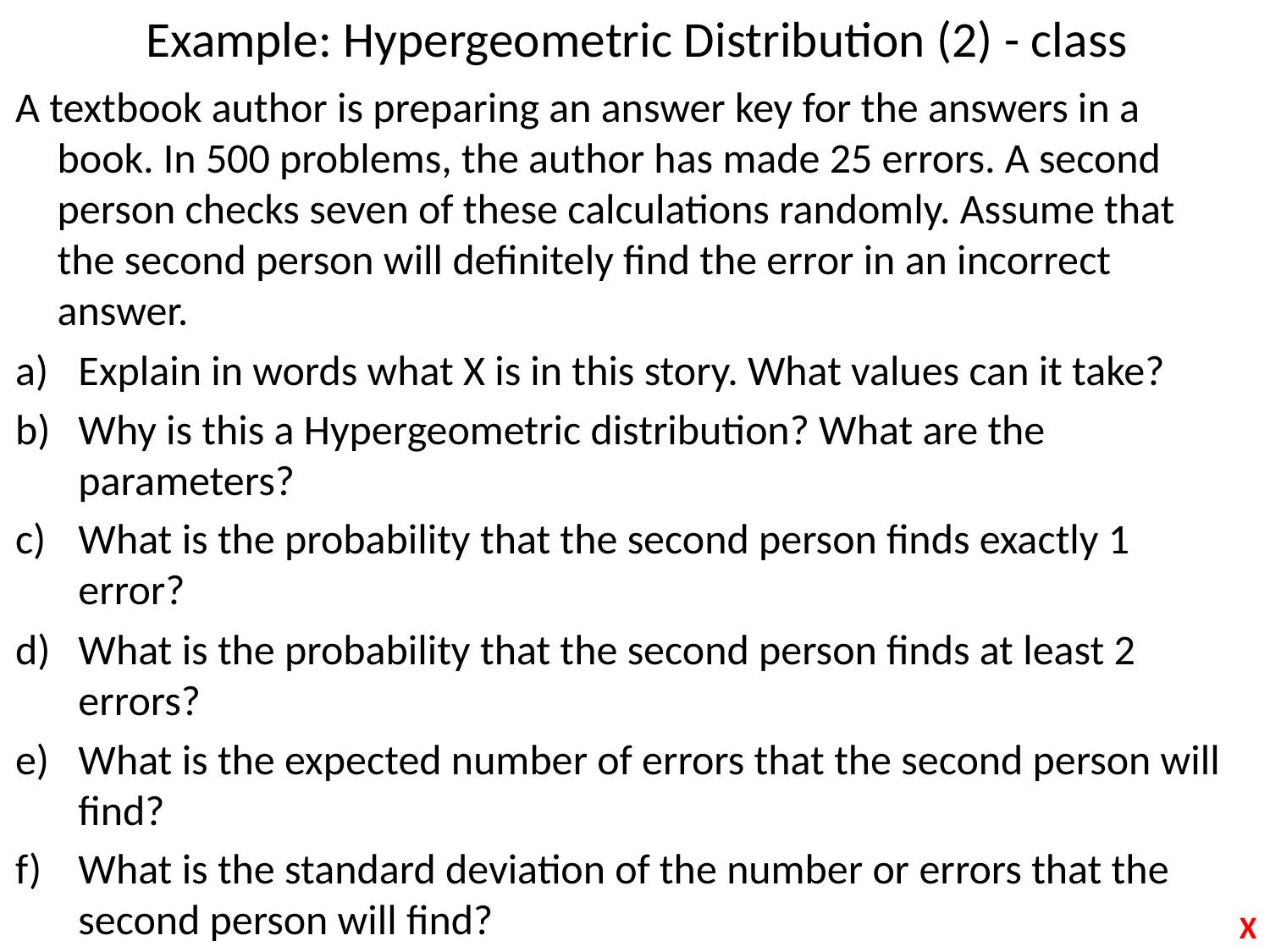

# Example: Hypergeometric Distribution (2) - class
A textbook author is preparing an answer key for the answers in a book. In 500 problems, the author has made 25 errors. A second person checks seven of these calculations randomly. Assume that the second person will definitely find the error in an incorrect answer.
Explain in words what X is in this story. What values can it take?
Why is this a Hypergeometric distribution? What are the parameters?
What is the probability that the second person finds exactly 1 error?
What is the probability that the second person finds at least 2 errors?
What is the expected number of errors that the second person will find?
What is the standard deviation of the number or errors that the second person will find?
X